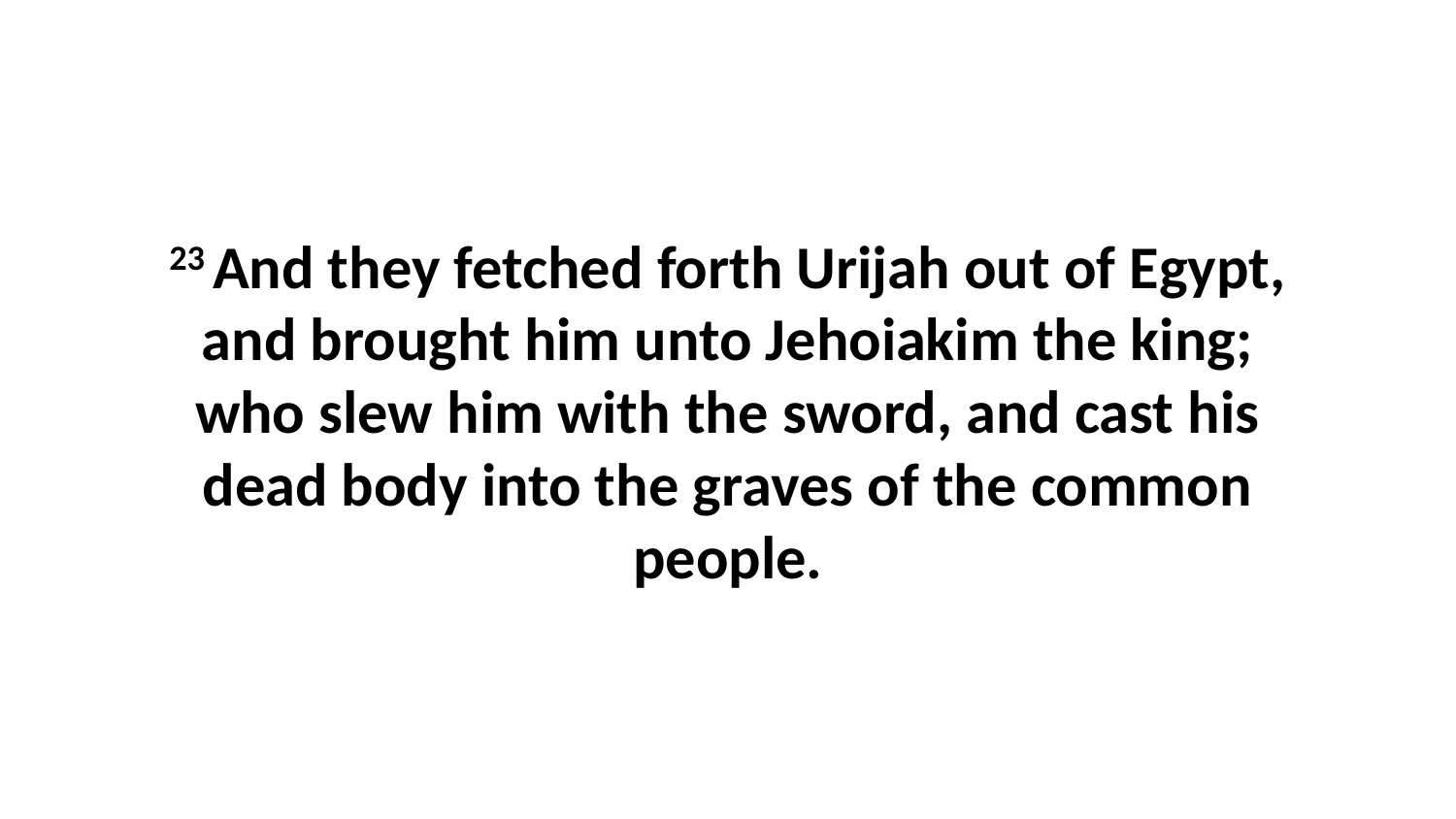

23 And they fetched forth Urijah out of Egypt, and brought him unto Jehoiakim the king; who slew him with the sword, and cast his dead body into the graves of the common people.